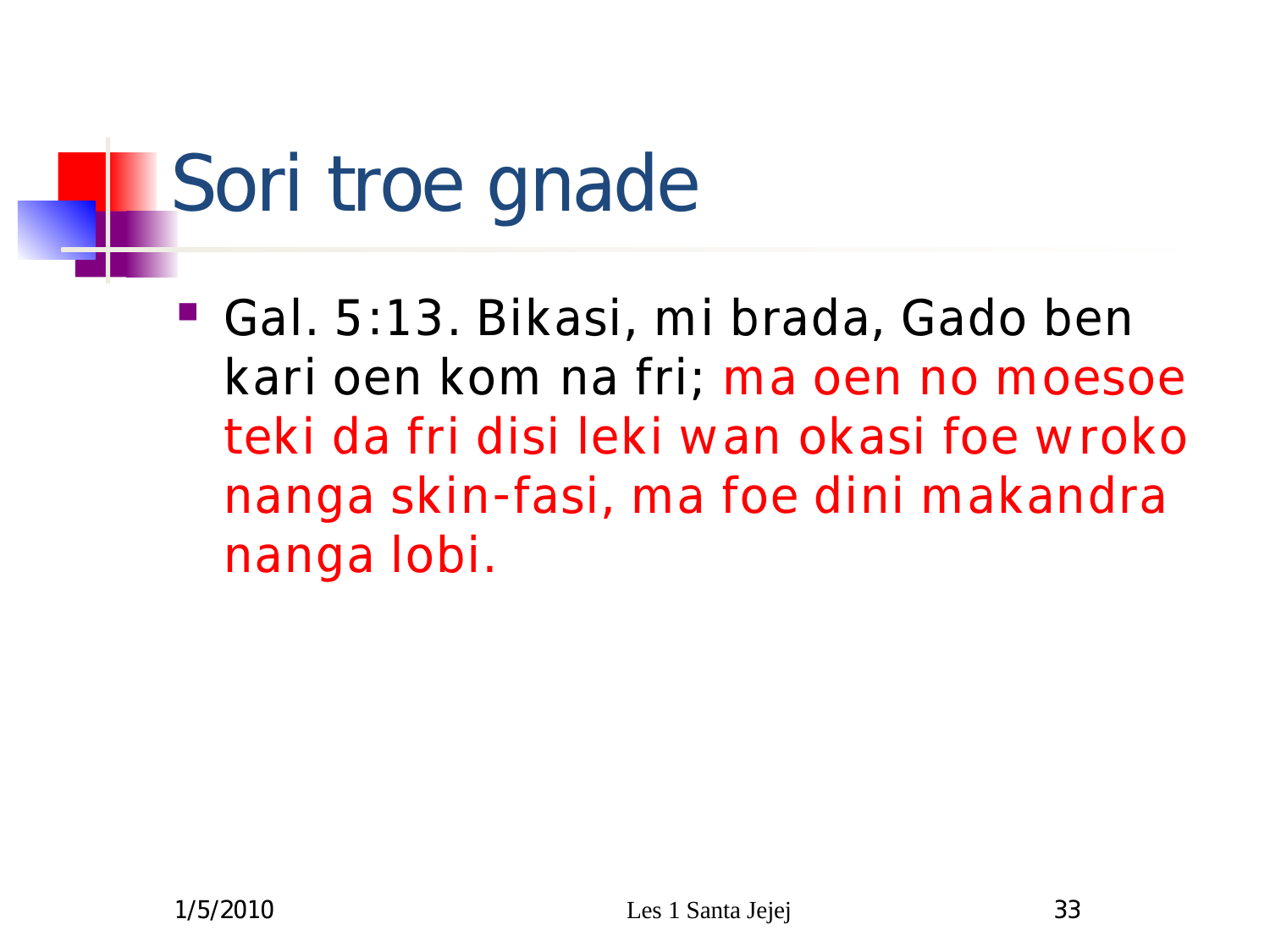

# Sori troe gnade
Gal. 5:13. Bikasi, mi brada, Gado ben kari oen kom na fri; ma oen no moesoe teki da fri disi leki wan okasi foe wroko nanga skin-fasi, ma foe dini makandra nanga lobi.
1/5/2010
Les 1 Santa Jejej
33